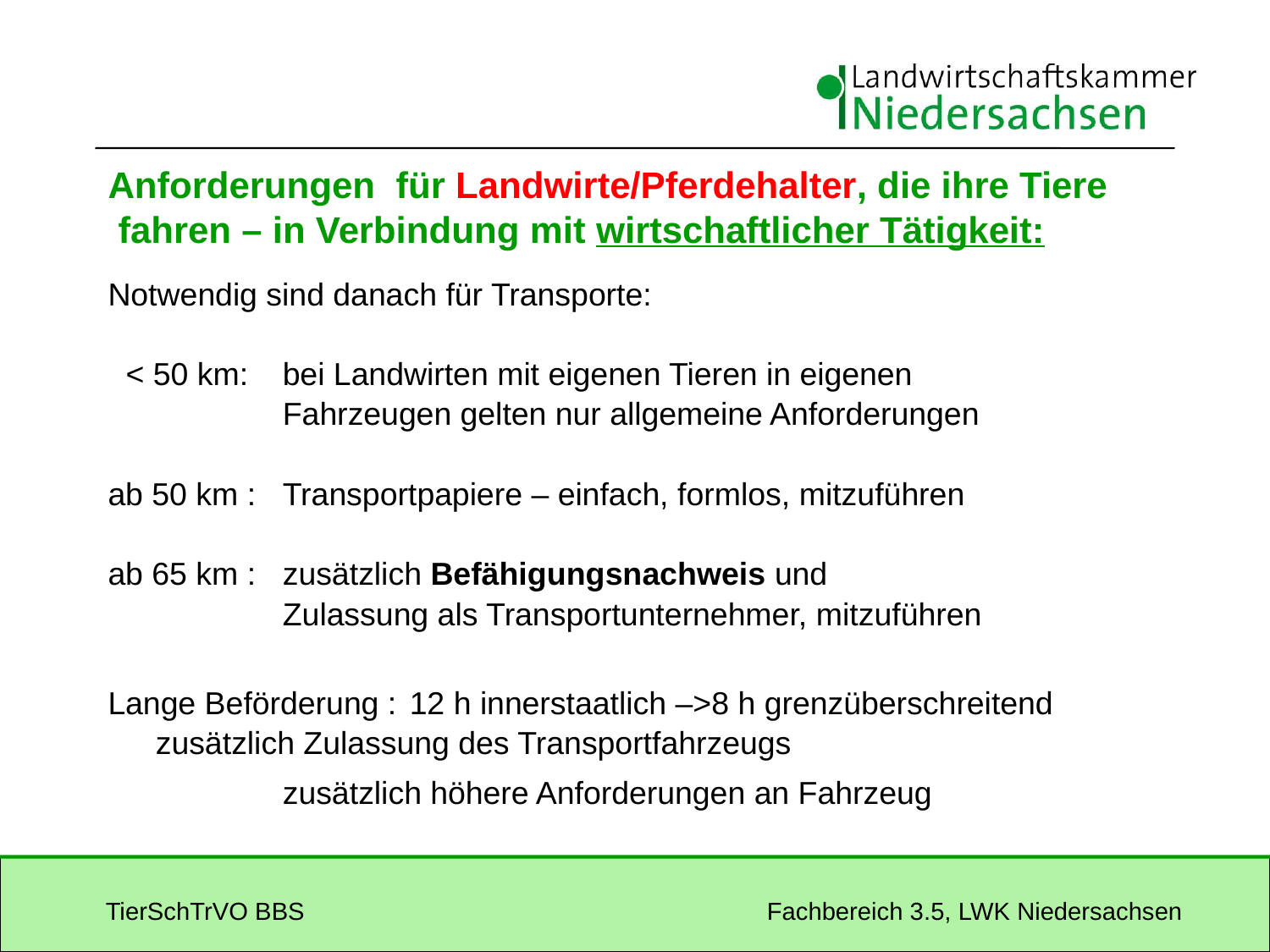

# Anforderungen  für Landwirte/Pferdehalter, die ihre Tiere fahren – in Verbindung mit wirtschaftlicher Tätigkeit:
Notwendig sind danach für Transporte:

  < 50 km:	bei Landwirten mit eigenen Tieren in eigenen
		Fahrzeugen gelten nur allgemeine Anforderungen

ab 50 km :	Transportpapiere – einfach, formlos, mitzuführen

ab 65 km :	zusätzlich Befähigungsnachweis und
		Zulassung als Transportunternehmer, mitzuführen

Lange Beförderung : 	12 h innerstaatlich –>8 h grenzüberschreitend 	zusätzlich Zulassung des Transportfahrzeugs
		zusätzlich höhere Anforderungen an Fahrzeug